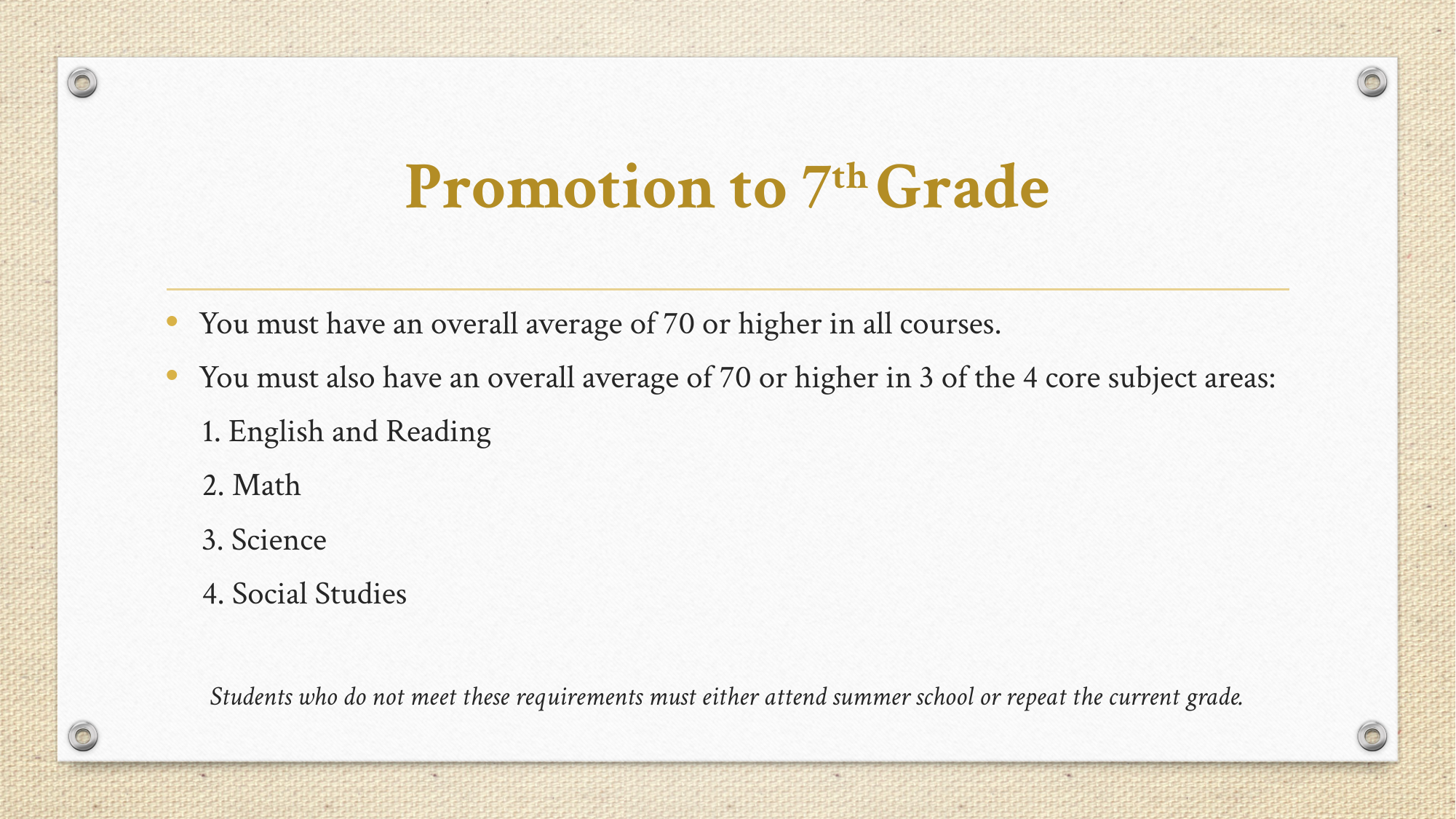

# Promotion to 7th Grade
You must have an overall average of 70 or higher in all courses.
You must also have an overall average of 70 or higher in 3 of the 4 core subject areas:
     1. English and Reading
     2. Math
     3. Science
     4. Social Studies

Students who do not meet these requirements must either attend summer school or repeat the current grade.